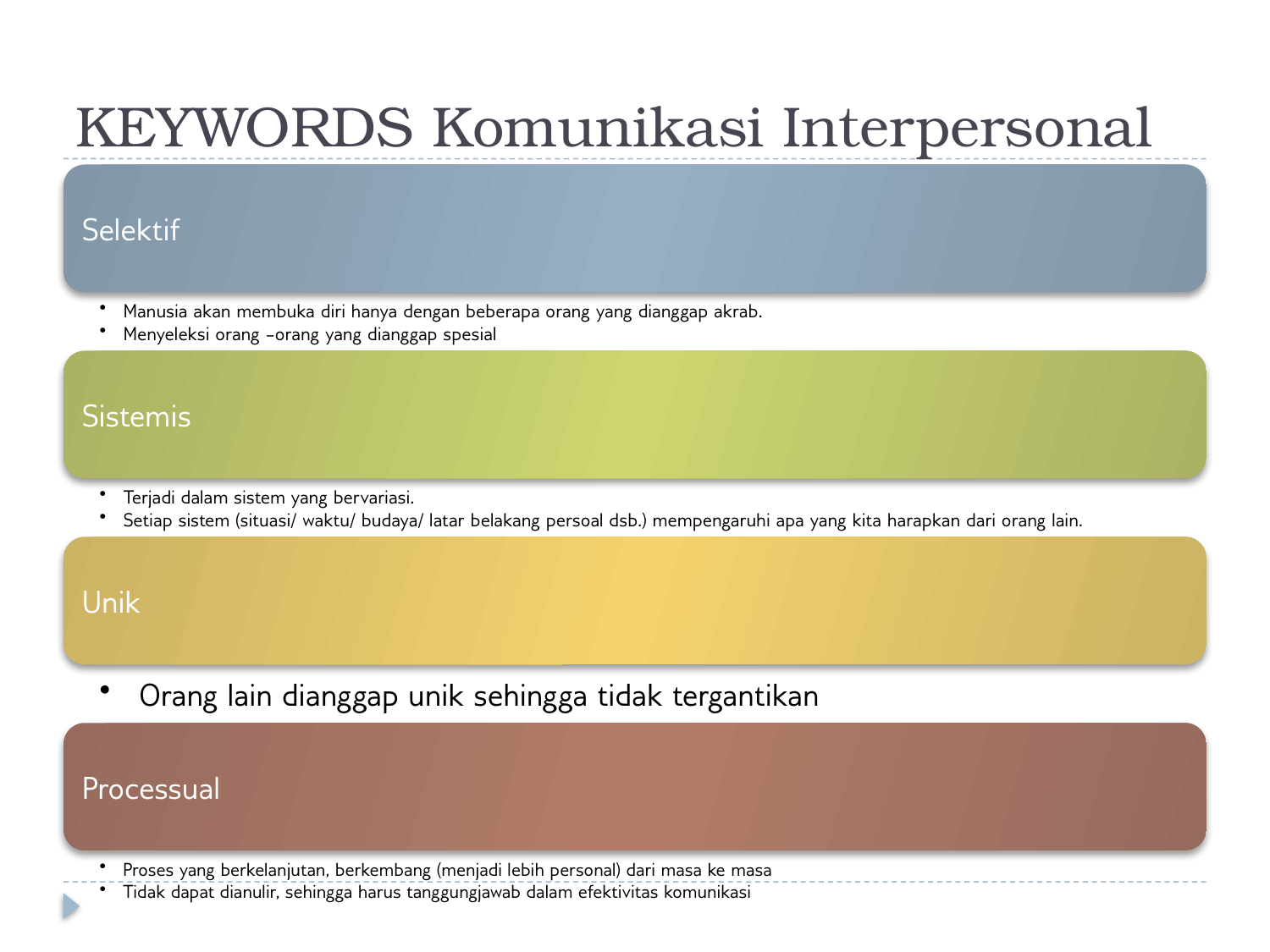

# KEYWORDS Komunikasi Interpersonal
Selektif
Manusia akan membuka diri hanya dengan beberapa orang yang dianggap akrab.
Sistemis
Terjadi dalam sistem yang bervariasi.
Unik
Orang lain dianggap unik sehingga tidak tergantikan
Setiap sistem (situasi/ waktu/ budaya/ latar belakang persoal dsb.) mempengaruhi apa yang kita harapkan dari orang lain.
Processual
Proses yang berkelanjutan, berkembang (menjadi lebih personal) dari masa ke masa
Menyeleksi orang –orang yang dianggap spesial
Tidak dapat dianulir, sehingga harus tanggungjawab dalam efektivitas komunikasi